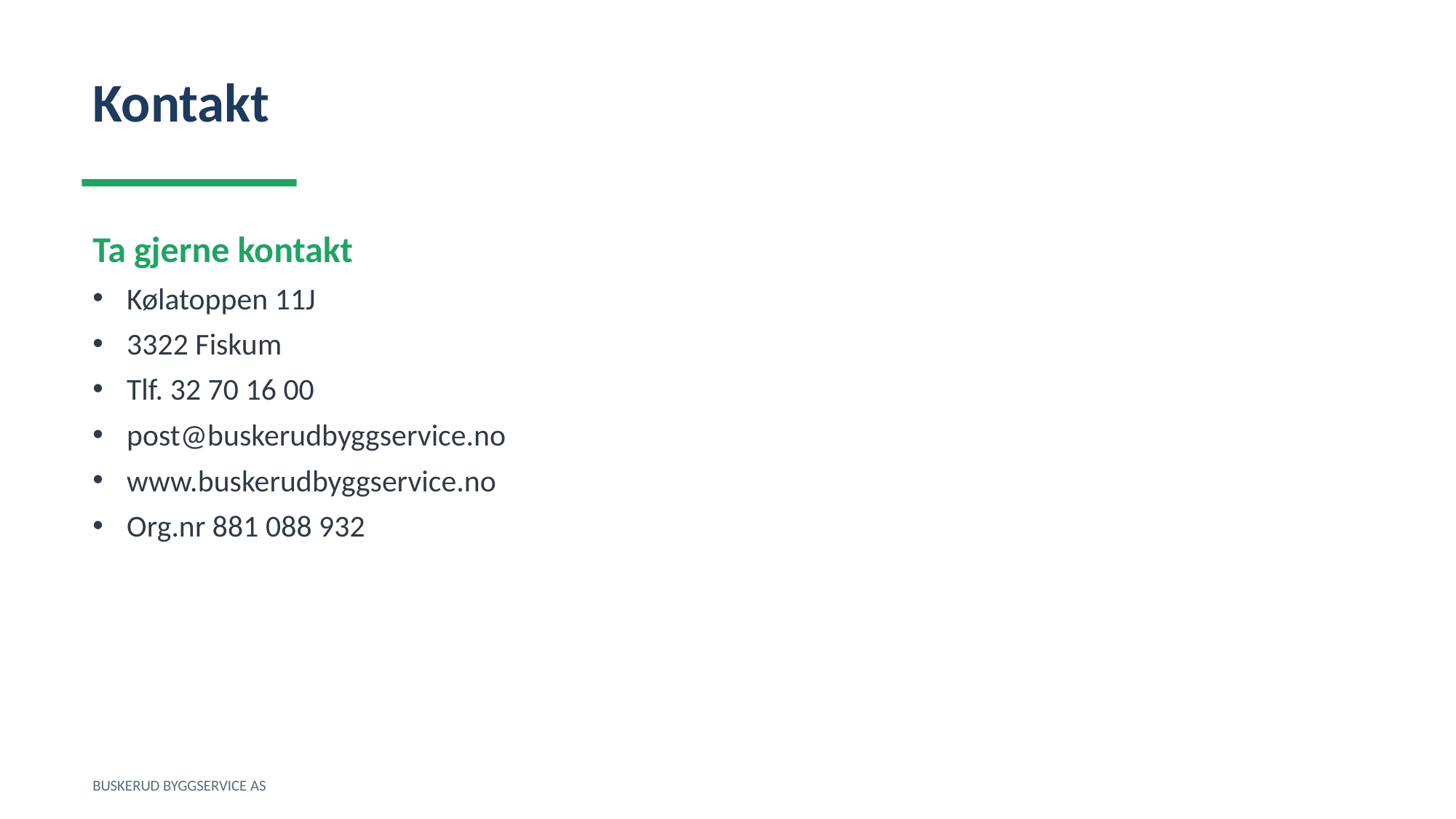

Kontakt

Ta gjerne kontakt
Kølatoppen 11J
3322 Fiskum
Tlf. 32 70 16 00
post@buskerudbyggservice.no
www.buskerudbyggservice.no
Org.nr 881 088 932
BUSKERUD BYGGSERVICE AS